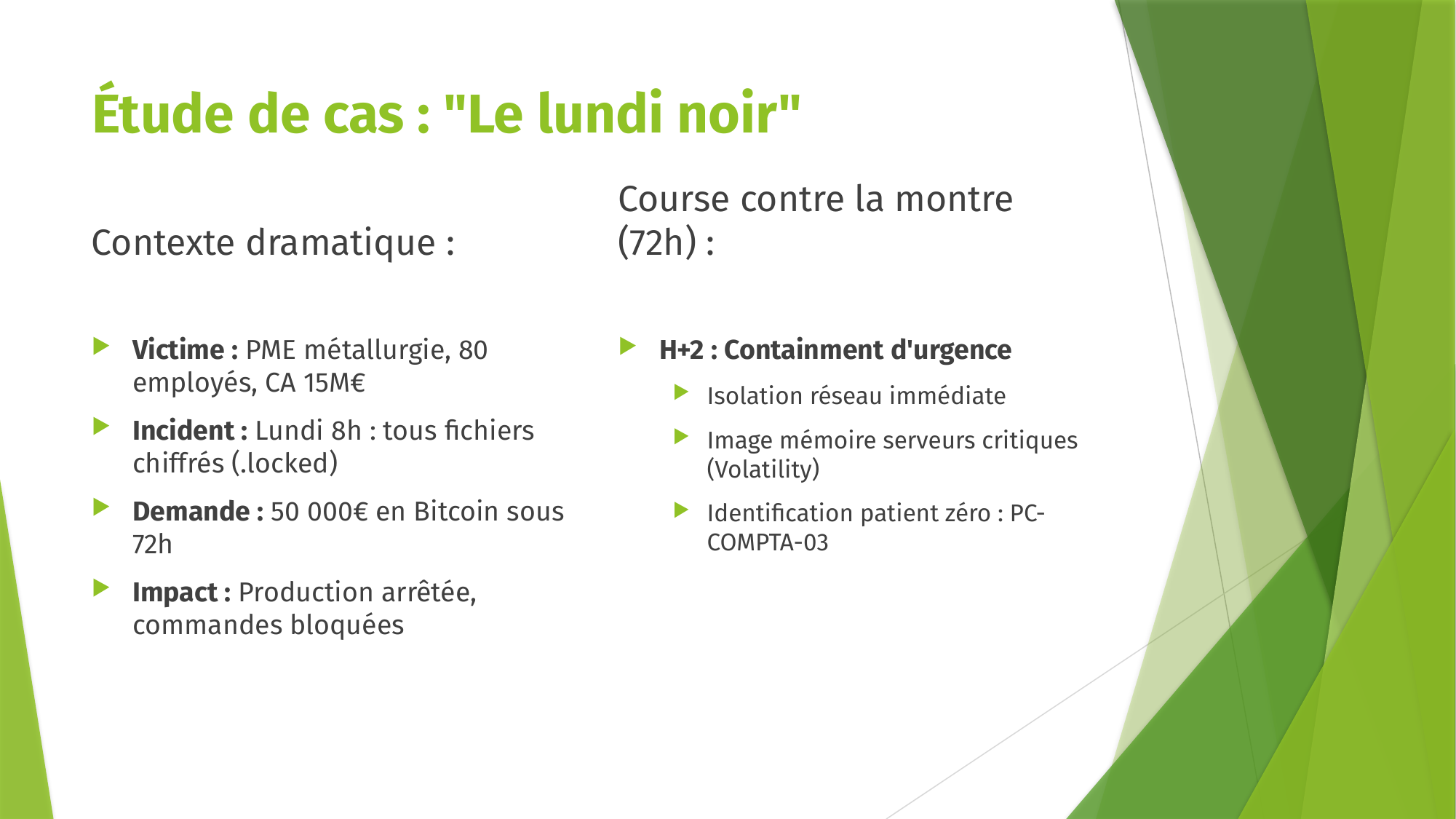

# Étude de cas : "Le lundi noir"
Contexte dramatique :

Course contre la montre (72h) :

Victime : PME métallurgie, 80 employés, CA 15M€
Incident : Lundi 8h : tous fichiers chiffrés (.locked)
Demande : 50 000€ en Bitcoin sous 72h
Impact : Production arrêtée, commandes bloquées
H+2 : Containment d'urgence
Isolation réseau immédiate
Image mémoire serveurs critiques (Volatility)
Identification patient zéro : PC-COMPTA-03